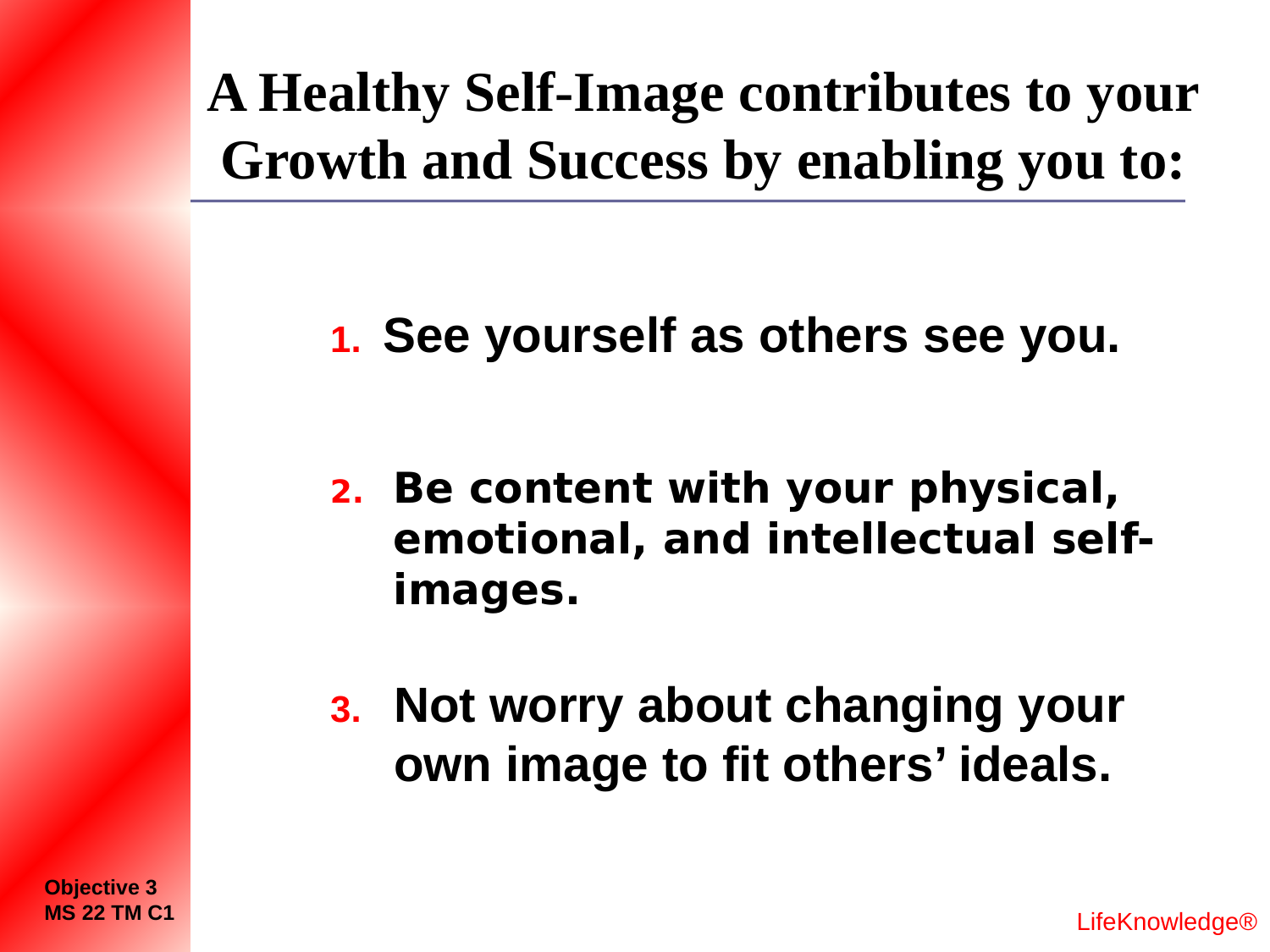

# A Healthy Self-Image contributes to your Growth and Success by enabling you to:

See yourself as others see you.
Be content with your physical, emotional, and intellectual self-images.
Not worry about changing your own image to fit others’ ideals.
Objective 3
MS 22 TM C1
LifeKnowledge®